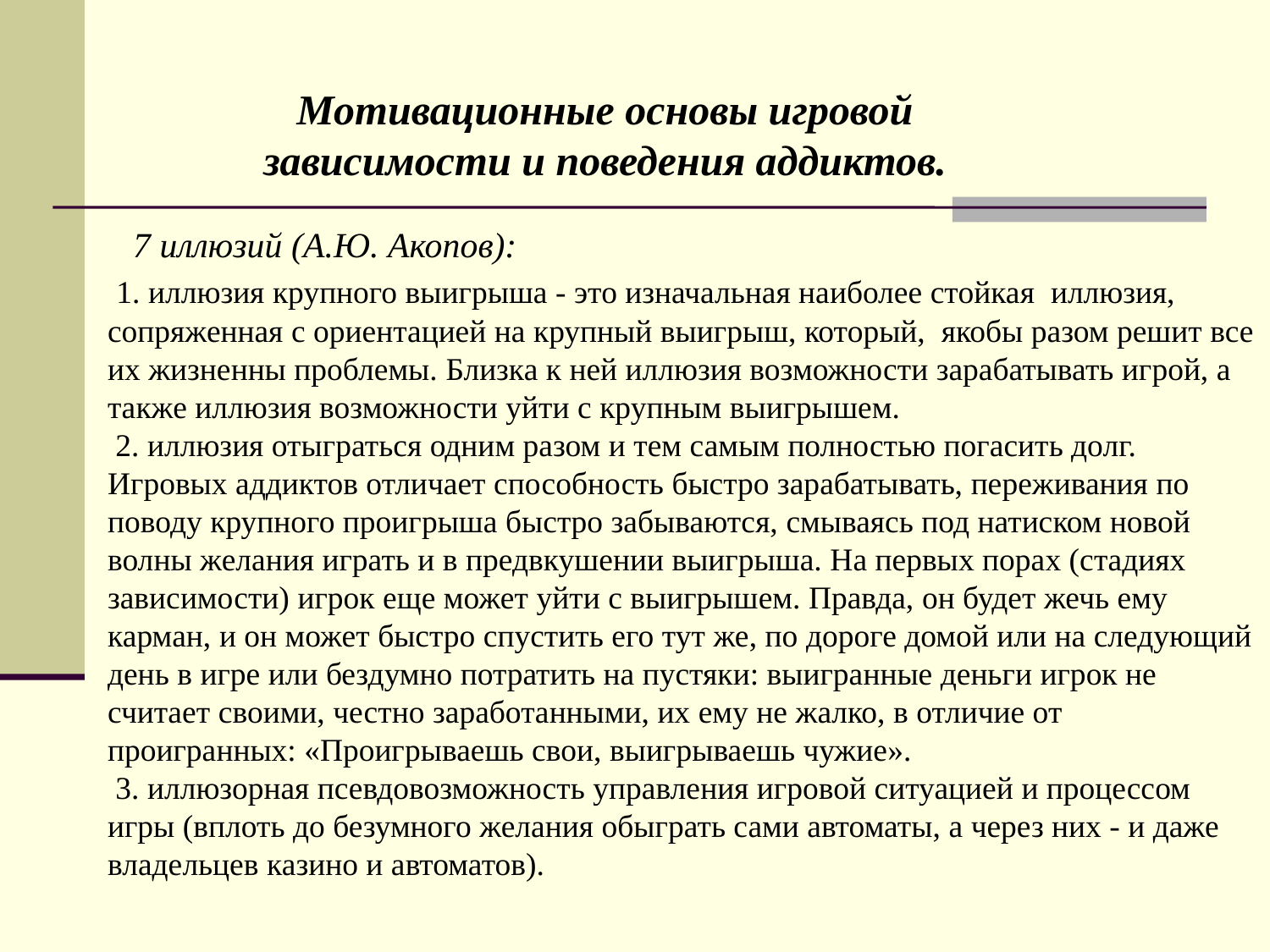

Мотивационные основы игровой зависимости и поведения аддиктов.
7 иллюзий (А.Ю. Акопов):
 1. иллюзия крупного выигрыша - это изначальная наиболее стойкая  иллюзия, сопряженная с ориентацией на крупный выигрыш, который,  якобы разом решит все их жизненны проблемы. Близка к ней иллюзия возможности зарабатывать игрой, а также иллюзия возможности уйти с крупным выигрышем.
 2. иллюзия отыграться одним разом и тем самым полностью погасить долг. Игровых аддиктов отличает способность быстро зарабатывать, переживания по поводу крупного проигрыша быстро забываются, смываясь под натиском новой волны желания играть и в предвкушении выигрыша. На первых порах (стадиях зависимости) игрок еще может уйти с выигрышем. Правда, он будет жечь ему карман, и он может быстро спустить его тут же, по дороге домой или на следующий день в игре или бездумно потратить на пустяки: выигранные деньги игрок не считает своими, честно заработанными, их ему не жалко, в отличие от проигранных: «Проигрываешь свои, выигрываешь чужие».
 3. иллюзорная псевдовозможность управления игровой ситуацией и процессом игры (вплоть до безумного желания обыграть сами автоматы, а через них - и даже владельцев казино и автоматов).